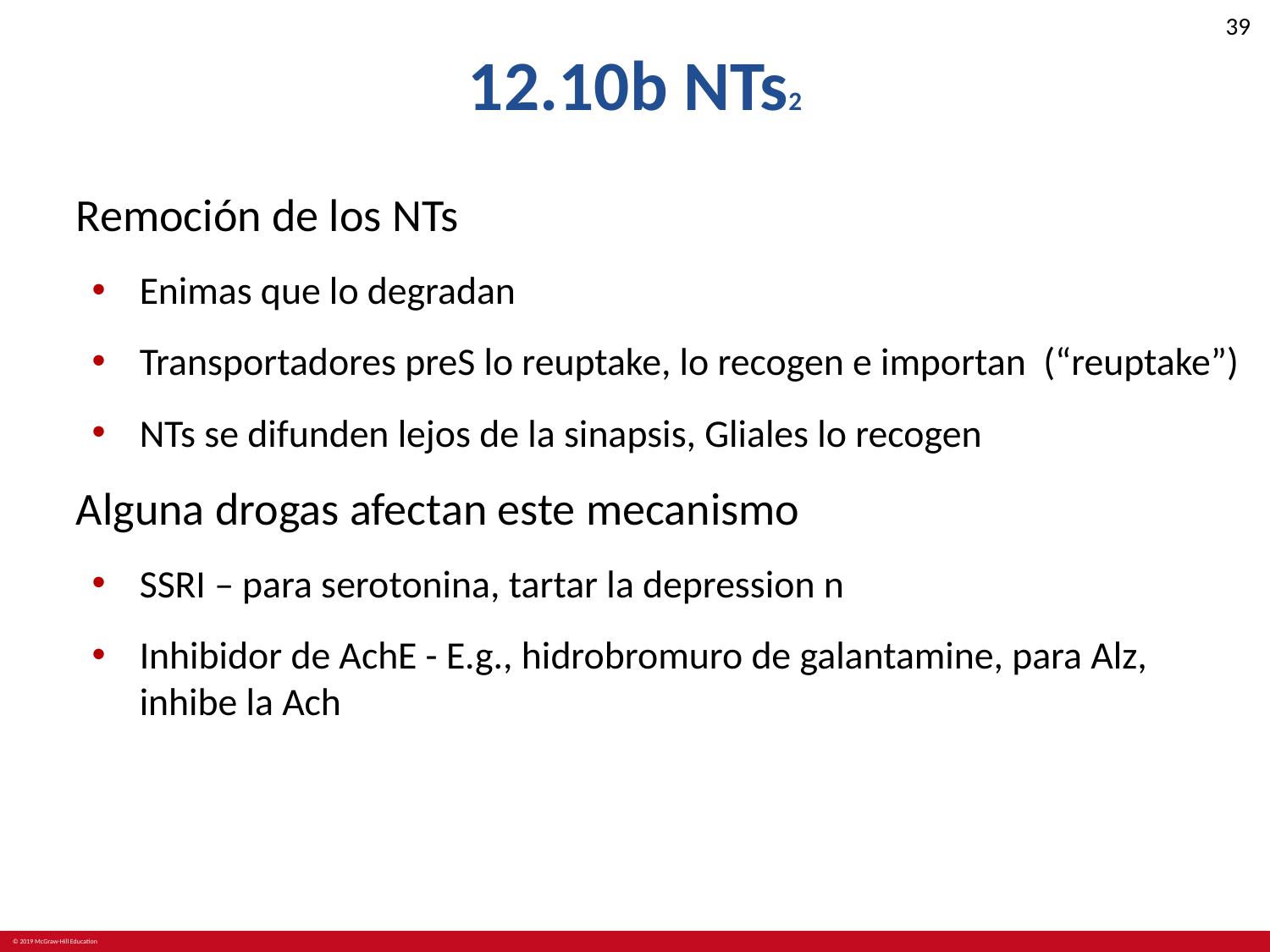

# 12.10b NTs2
Remoción de los NTs
Enimas que lo degradan
Transportadores preS lo reuptake, lo recogen e importan  (“reuptake”)
NTs se difunden lejos de la sinapsis, Gliales lo recogen
Alguna drogas afectan este mecanismo
SSRI – para serotonina, tartar la depression n
Inhibidor de AchE - E.g., hidrobromuro de galantamine, para Alz, inhibe la Ach